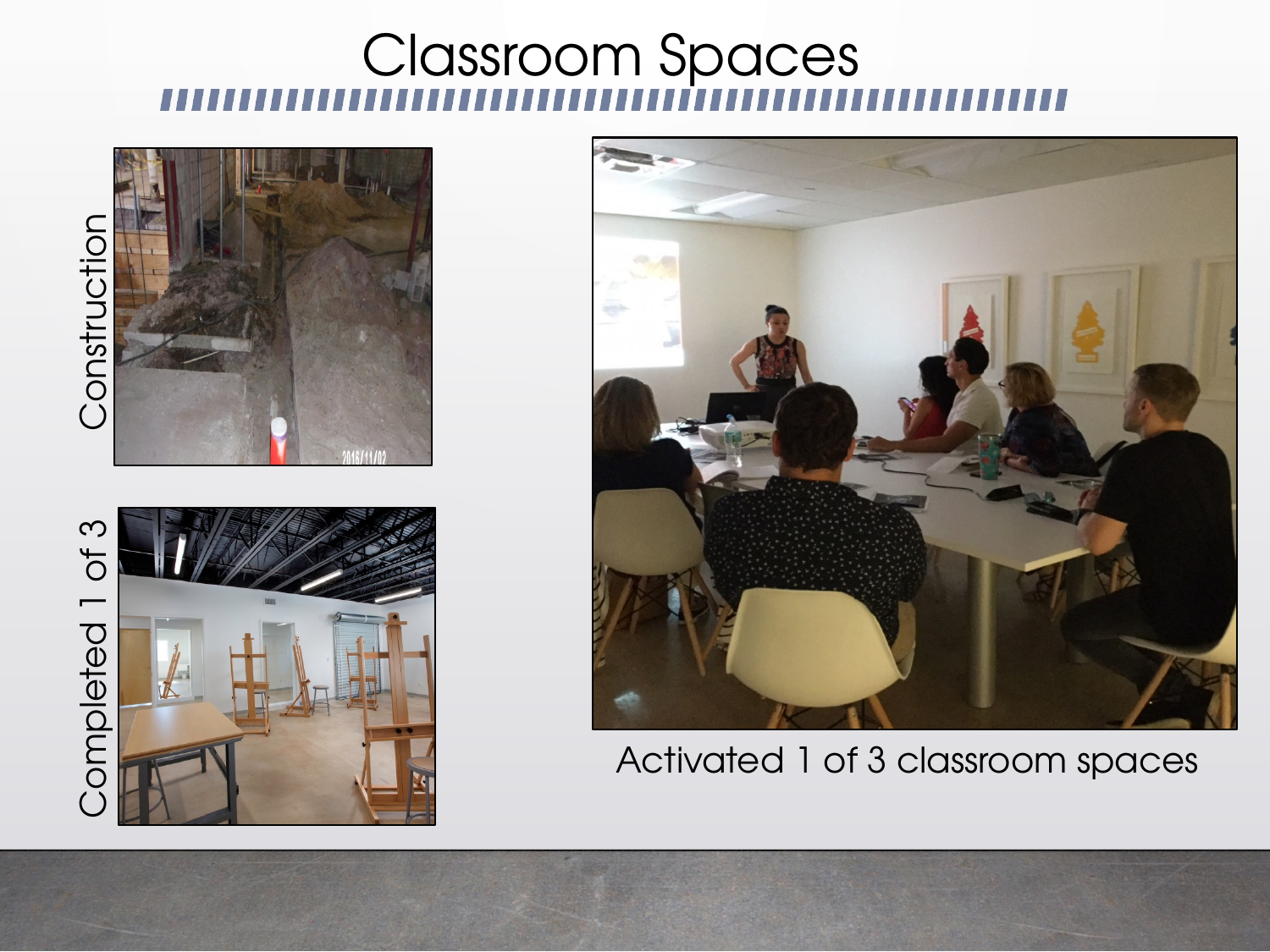

# Classroom Spaces

Activated 1 of 3 classroom spaces

Construction

Completed 1 of 3